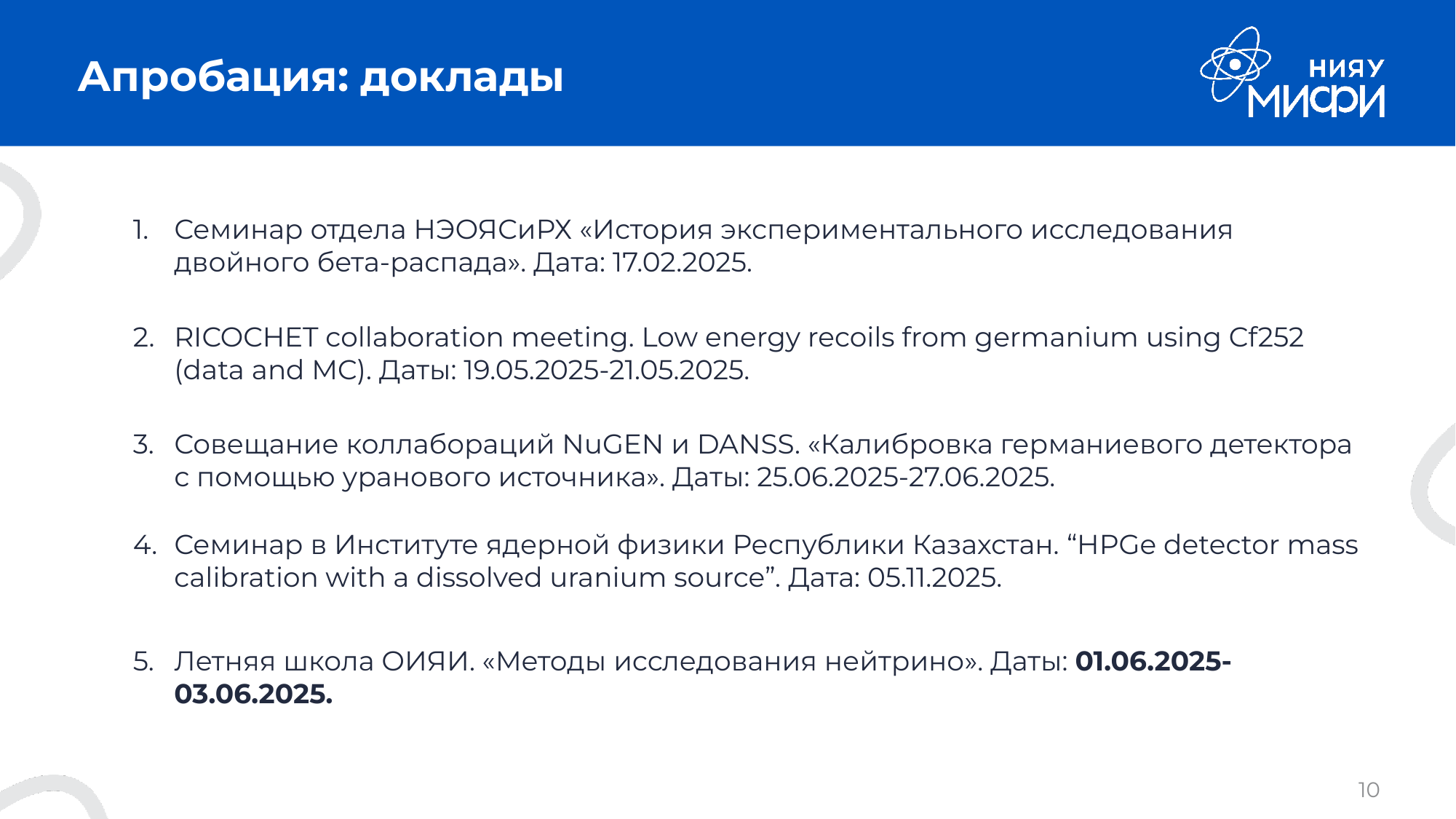

# Апробация: доклады
Семинар отдела НЭОЯСиРХ «История экспериментального исследования двойного бета-распада». Дата: 17.02.2025.
RICOCHET collaboration meeting. Low energy recoils from germanium using Cf252 (data and MC). Даты: 19.05.2025-21.05.2025.
Совещание коллабораций NuGEN и DANSS. «Калибровка германиевого детектора с помощью уранового источника». Даты: 25.06.2025-27.06.2025.
Семинар в Институте ядерной физики Республики Казахстан. “HPGe detector mass calibration with a dissolved uranium source”. Дата: 05.11.2025.

Летняя школа ОИЯИ. «Методы исследования нейтрино». Даты: 01.06.2025-03.06.2025.